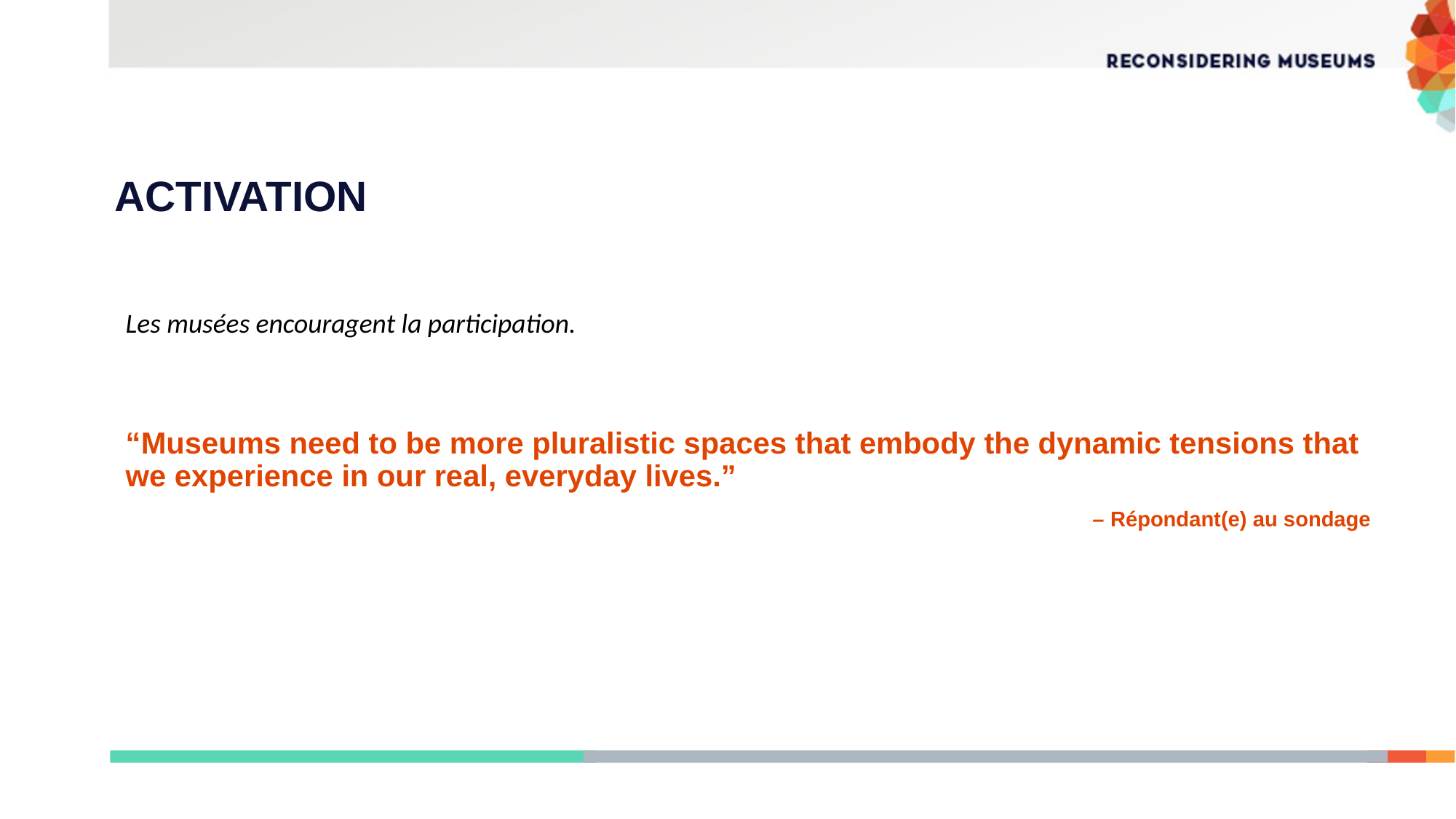

# ACTIVATION
Les musées encouragent la participation.

“Museums need to be more pluralistic spaces that embody the dynamic tensions that we experience in our real, everyday lives.”
– Répondant(e) au sondage